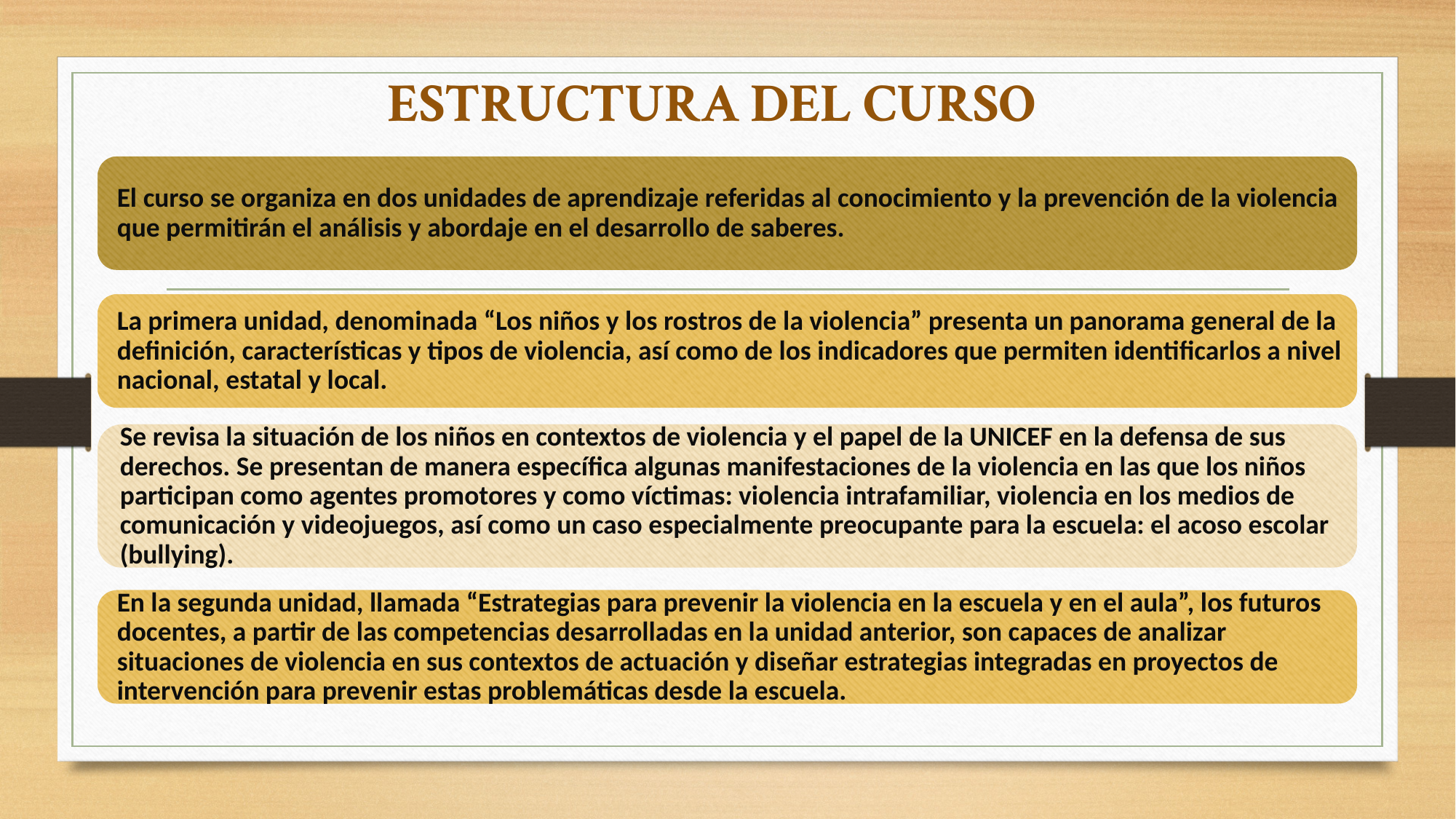

# ESTRUCTURA DEL CURSO
El curso se organiza en dos unidades de aprendizaje referidas al conocimiento y la prevención de la violencia que permitirán el análisis y abordaje en el desarrollo de saberes.
La primera unidad, denominada “Los niños y los rostros de la violencia” presenta un panorama general de la definición, características y tipos de violencia, así como de los indicadores que permiten identificarlos a nivel nacional, estatal y local.
Se revisa la situación de los niños en contextos de violencia y el papel de la UNICEF en la defensa de sus derechos. Se presentan de manera específica algunas manifestaciones de la violencia en las que los niños participan como agentes promotores y como víctimas: violencia intrafamiliar, violencia en los medios de comunicación y videojuegos, así como un caso especialmente preocupante para la escuela: el acoso escolar (bullying).
En la segunda unidad, llamada “Estrategias para prevenir la violencia en la escuela y en el aula”, los futuros docentes, a partir de las competencias desarrolladas en la unidad anterior, son capaces de analizar situaciones de violencia en sus contextos de actuación y diseñar estrategias integradas en proyectos de intervención para prevenir estas problemáticas desde la escuela.